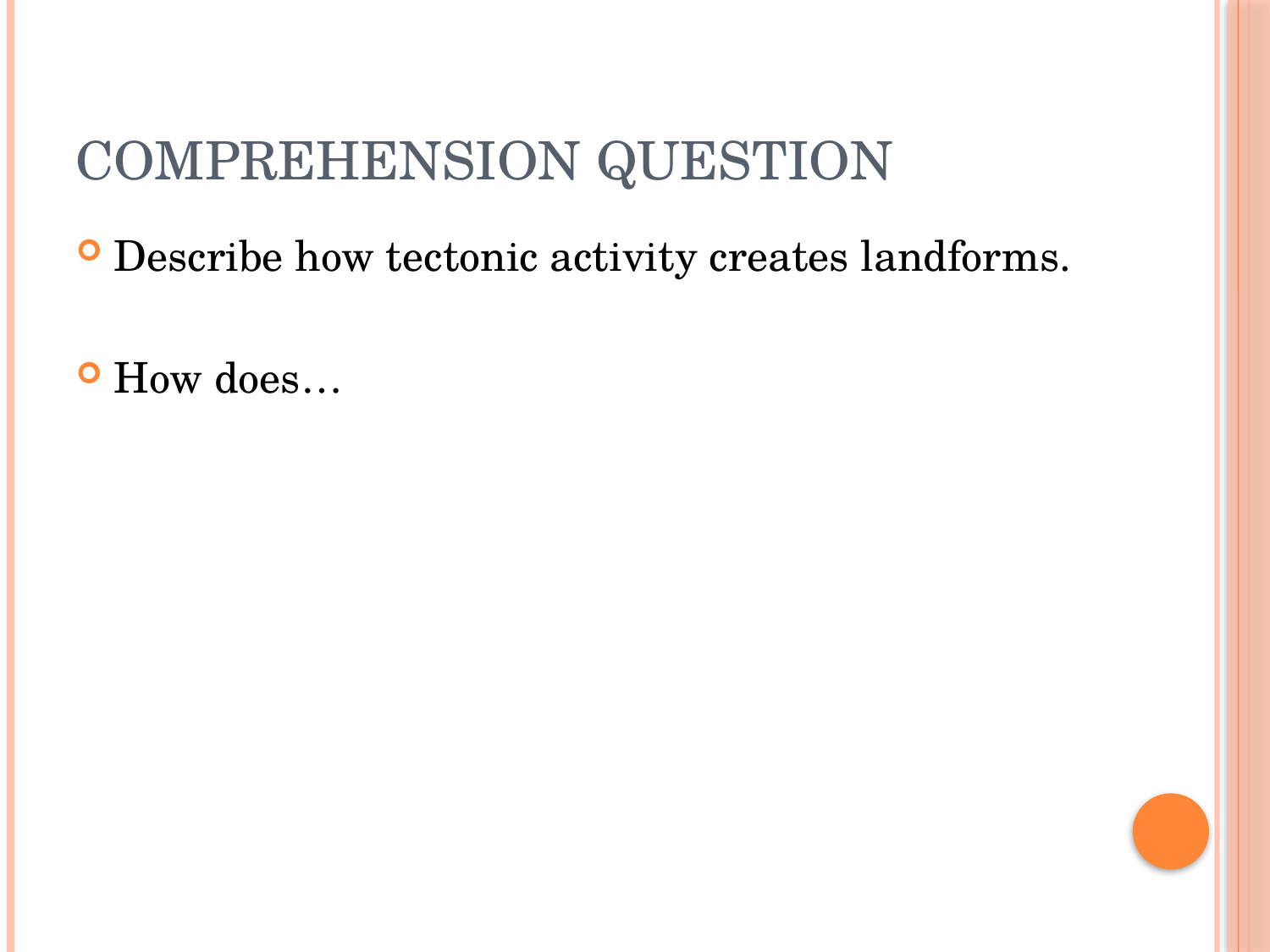

# Comprehension Question
Describe how tectonic activity creates landforms.

How does…